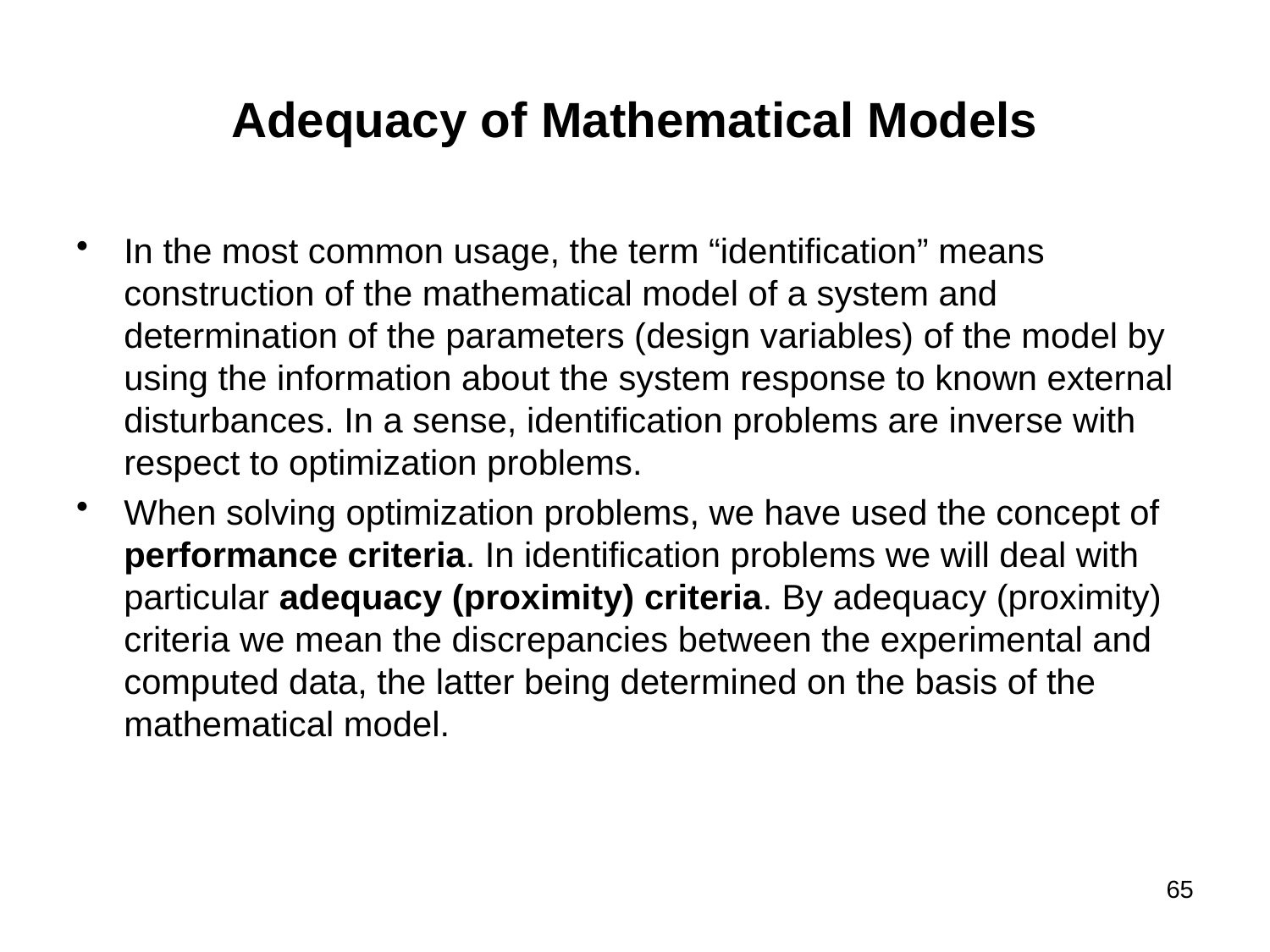

# Adequacy of Mathematical Models
In the most common usage, the term “identification” means construction of the mathematical model of a system and determination of the parameters (design variables) of the model by using the information about the system response to known external disturbances. In a sense, identification problems are inverse with respect to optimization problems.
When solving optimization problems, we have used the concept of performance criteria. In identification problems we will deal with particular adequacy (proximity) criteria. By adequacy (proximity) criteria we mean the discrepancies between the experimental and computed data, the latter being determined on the basis of the mathematical model.
65